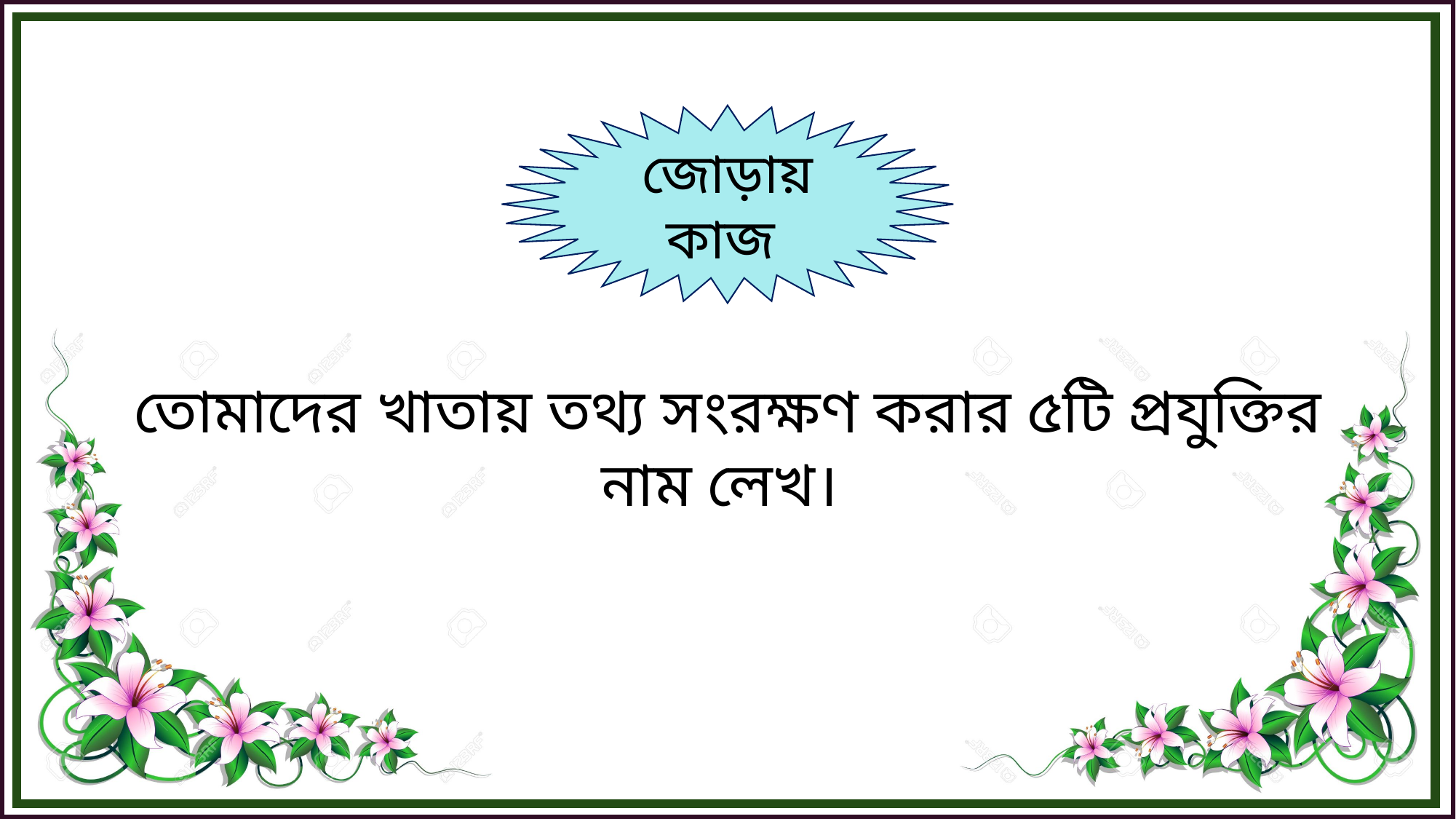

জোড়ায় কাজ
তোমাদের খাতায় তথ্য সংরক্ষণ করার ৫টি প্রযুক্তির নাম লেখ।